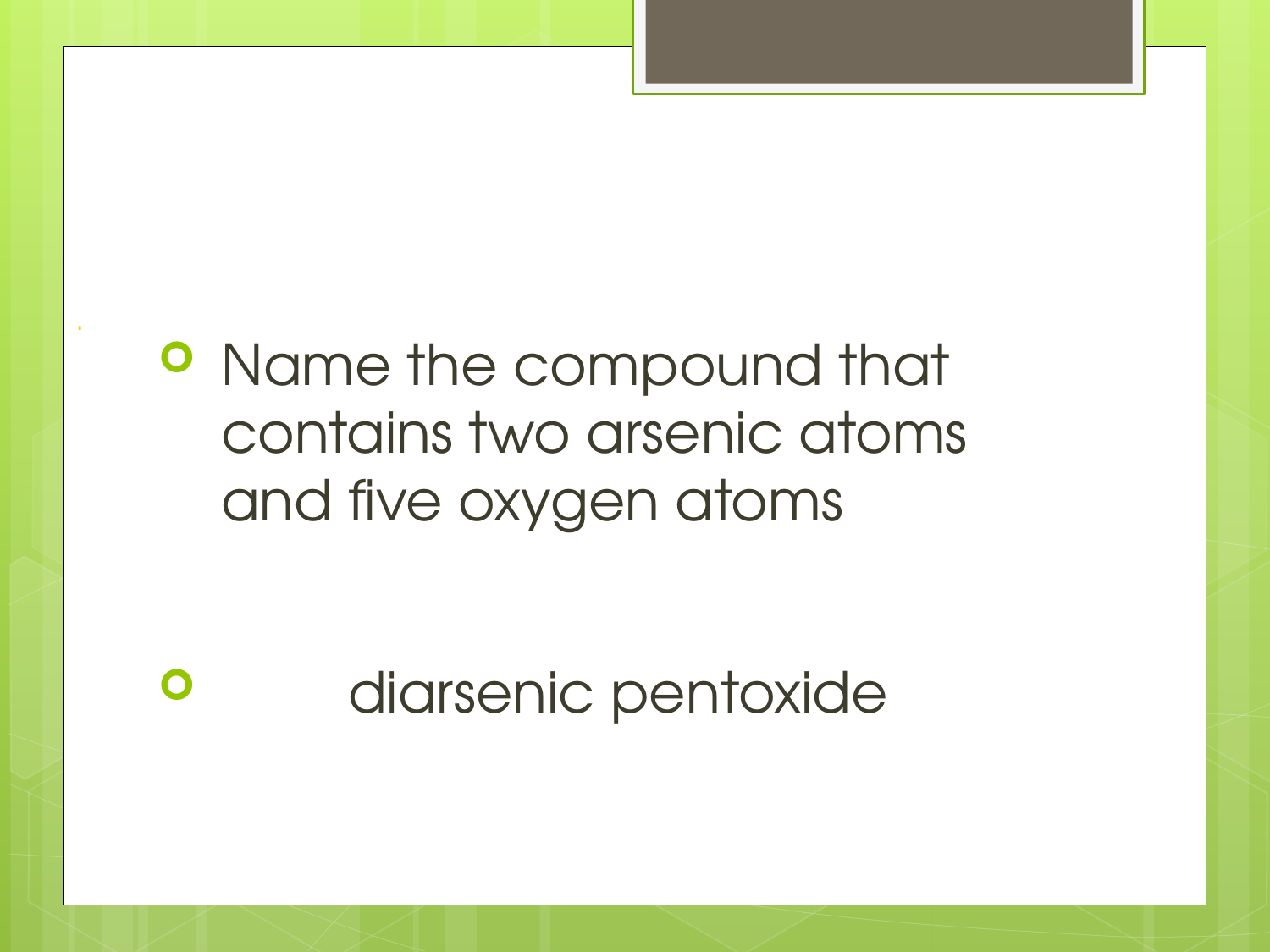

#
.
Name the compound that contains two arsenic atoms and five oxygen atoms

	diarsenic pentoxide